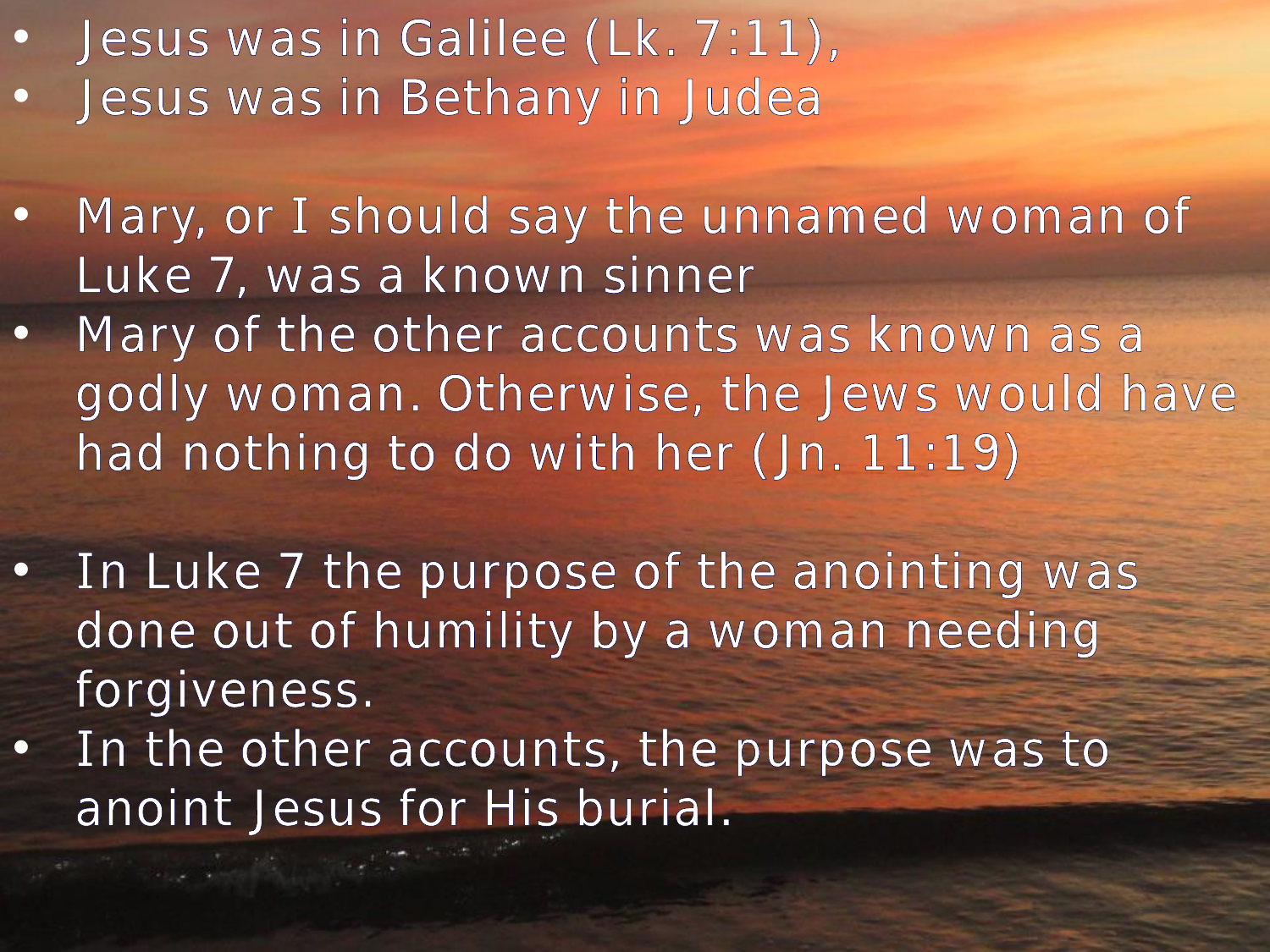

Jesus was in Galilee (Lk. 7:11),
Jesus was in Bethany in Judea

Mary, or I should say the unnamed woman of Luke 7, was a known sinner
Mary of the other accounts was known as a godly woman. Otherwise, the Jews would have had nothing to do with her (Jn. 11:19)

In Luke 7 the purpose of the anointing was  done out of humility by a woman needing forgiveness.
In the other accounts, the purpose was to anoint Jesus for His burial.